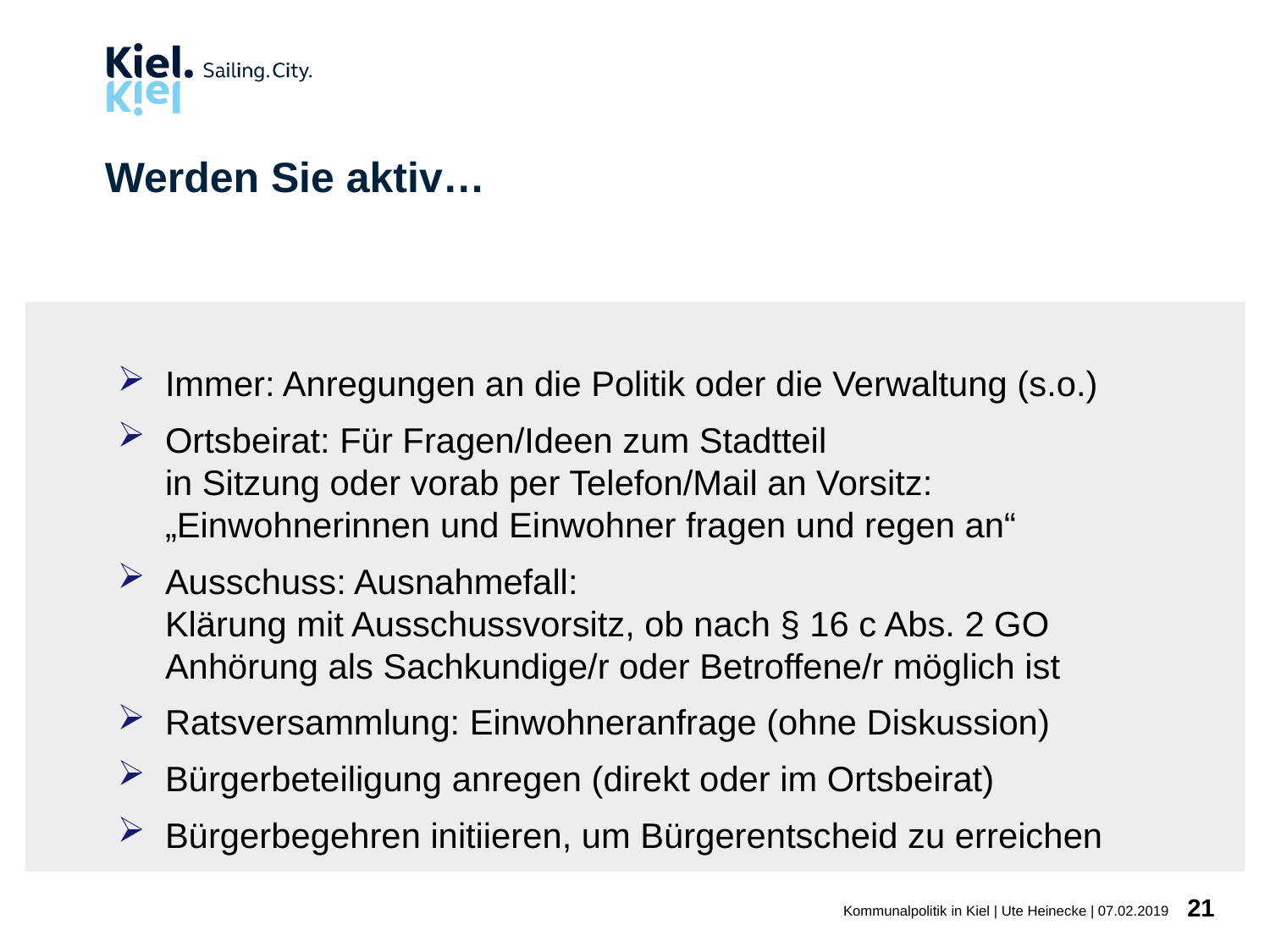

# Werden Sie aktiv…
Immer: Anregungen an die Politik oder die Verwaltung (s.o.)
Ortsbeirat: Für Fragen/Ideen zum Stadtteil
in Sitzung oder vorab per Telefon/Mail an Vorsitz:
„Einwohnerinnen und Einwohner fragen und regen an“
Ausschuss: Ausnahmefall:
Klärung mit Ausschussvorsitz, ob nach § 16 c Abs. 2 GO
Anhörung als Sachkundige/r oder Betroffene/r möglich ist
Ratsversammlung: Einwohneranfrage (ohne Diskussion)
Bürgerbeteiligung anregen (direkt oder im Ortsbeirat)
Bürgerbegehren initiieren, um Bürgerentscheid zu erreichen

21
Kommunalpolitik in Kiel | Ute Heinecke | 07.02.2019